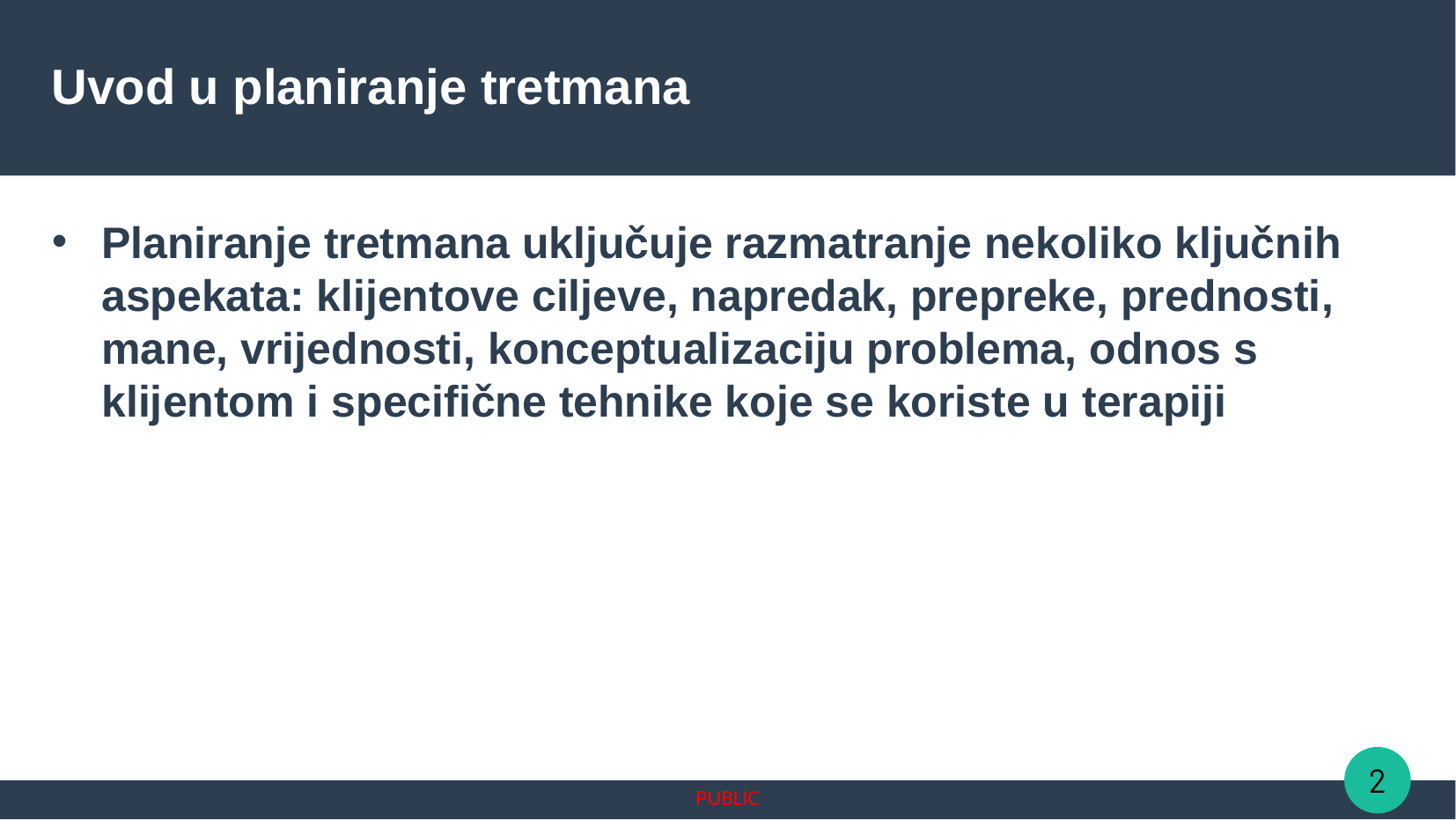

Planiranje tretmana uključuje razmatranje nekoliko ključnih aspekata: klijentove ciljeve, napredak, prepreke, prednosti, mane, vrijednosti, konceptualizaciju problema, odnos s klijentom i specifične tehnike koje se koriste u terapiji
Uvod u planiranje tretmana